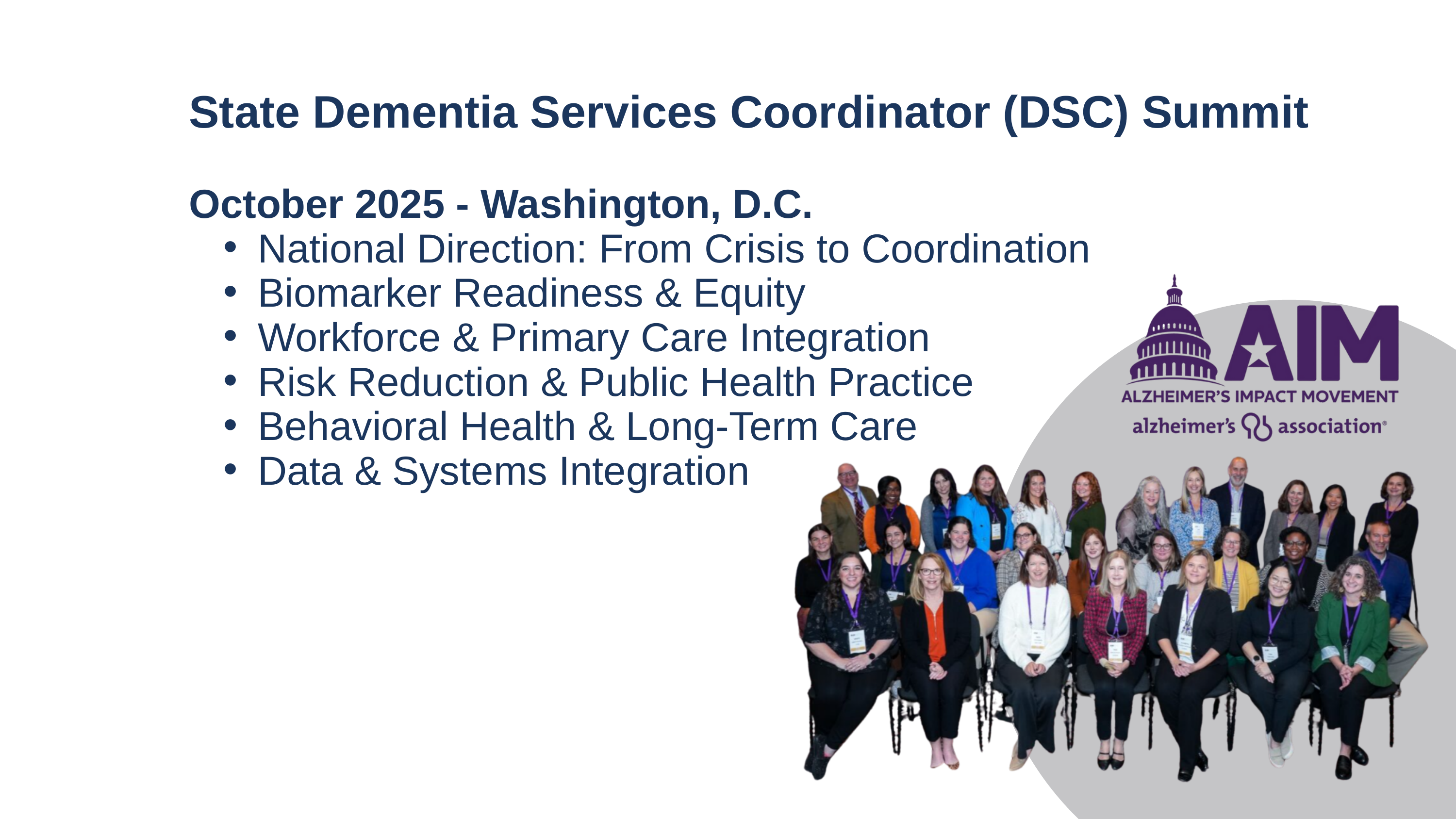

State Dementia Services Coordinator (DSC) Summit

October 2025 - Washington, D.C.
National Direction: From Crisis to Coordination
Biomarker Readiness & Equity
Workforce & Primary Care Integration
Risk Reduction & Public Health Practice
Behavioral Health & Long-Term Care
Data & Systems Integration